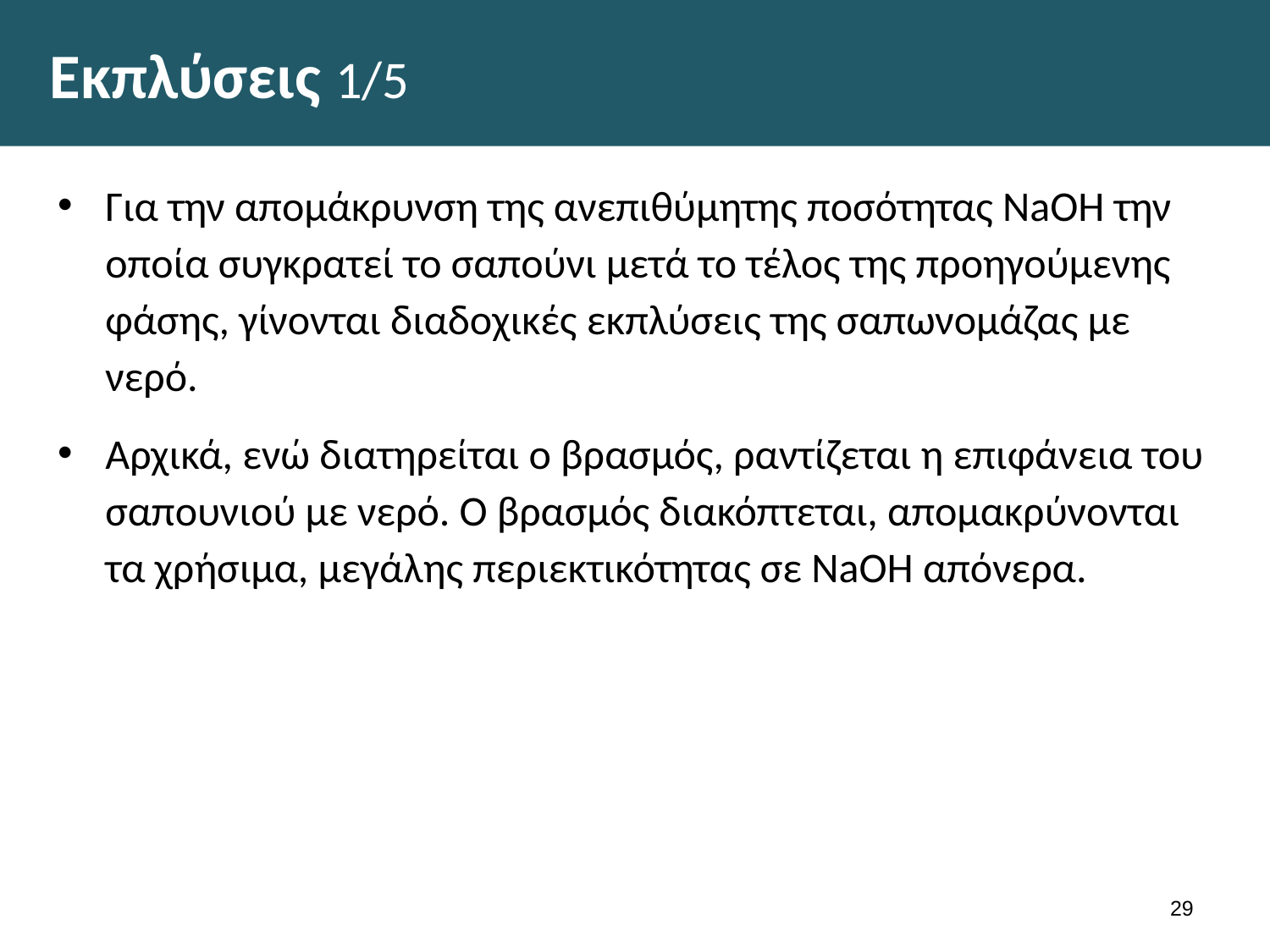

# Εκπλύσεις 1/5
Για την απομάκρυνση της ανεπιθύμητης ποσότητας NaOH την οποία συγκρατεί το σαπούνι μετά το τέλος της προηγούμενης φάσης, γίνονται διαδοχικές εκπλύσεις της σαπωνομάζας με νερό.
Αρχικά, ενώ διατηρείται ο βρασμός, ραντίζεται η επιφάνεια του σαπουνιού με νερό. Ο βρασμός διακόπτεται, απομακρύνονται τα χρήσιμα, μεγάλης περιεκτικότητας σε NaOH απόνερα.
29